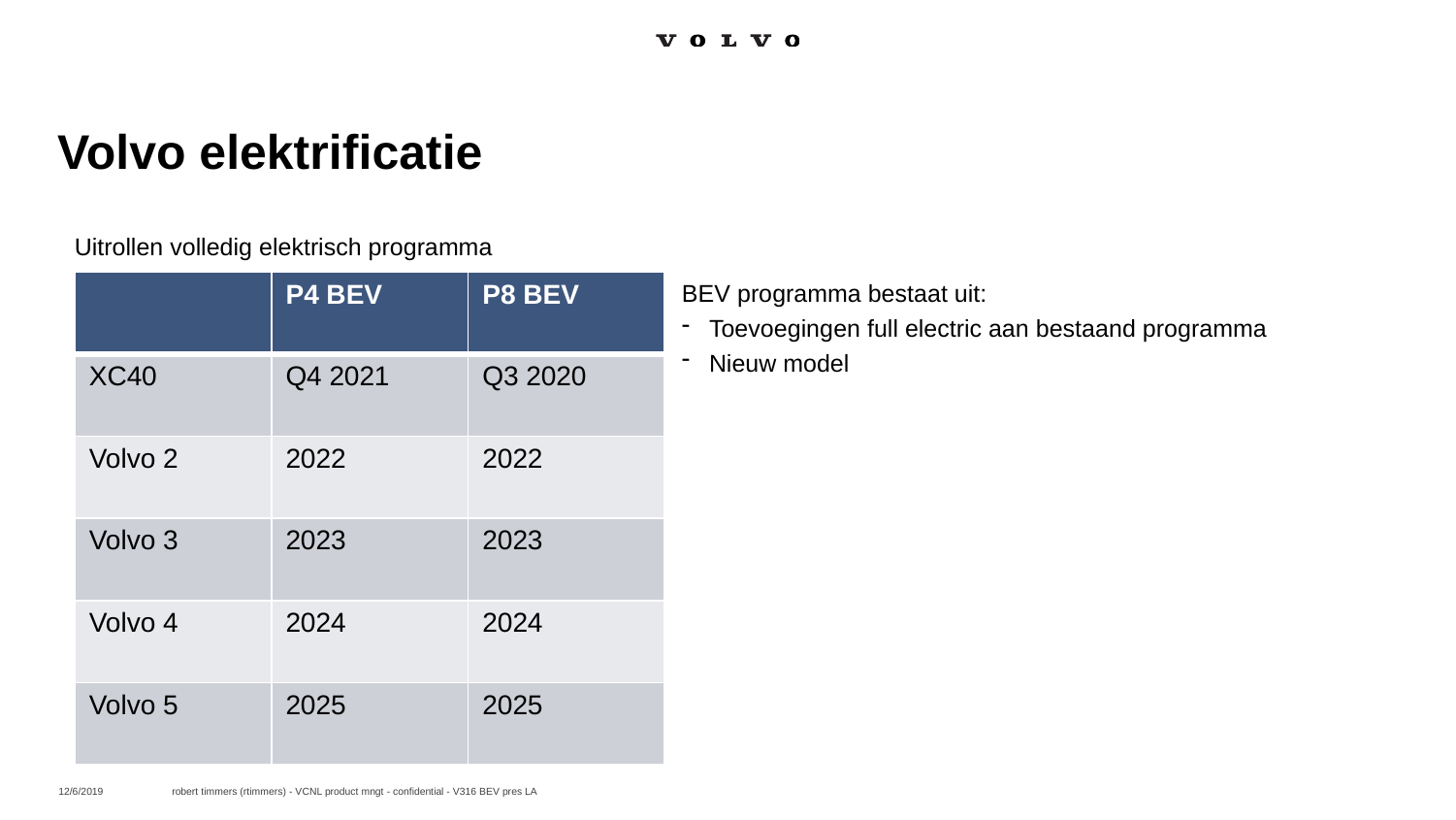

# Volvo elektrificatie
Uitrollen volledig elektrisch programma

|  | P4 BEV | P8 BEV |
| --- | --- | --- |
| XC40 | Q4 2021 | Q3 2020 |
| Volvo 2 | 2022 | 2022 |
| Volvo 3 | 2023 | 2023 |
| Volvo 4 | 2024 | 2024 |
| Volvo 5 | 2025 | 2025 |
BEV programma bestaat uit:
Toevoegingen full electric aan bestaand programma
Nieuw model
robert timmers (rtimmers) - VCNL product mngt - confidential - V316 BEV pres LA
12/6/2019